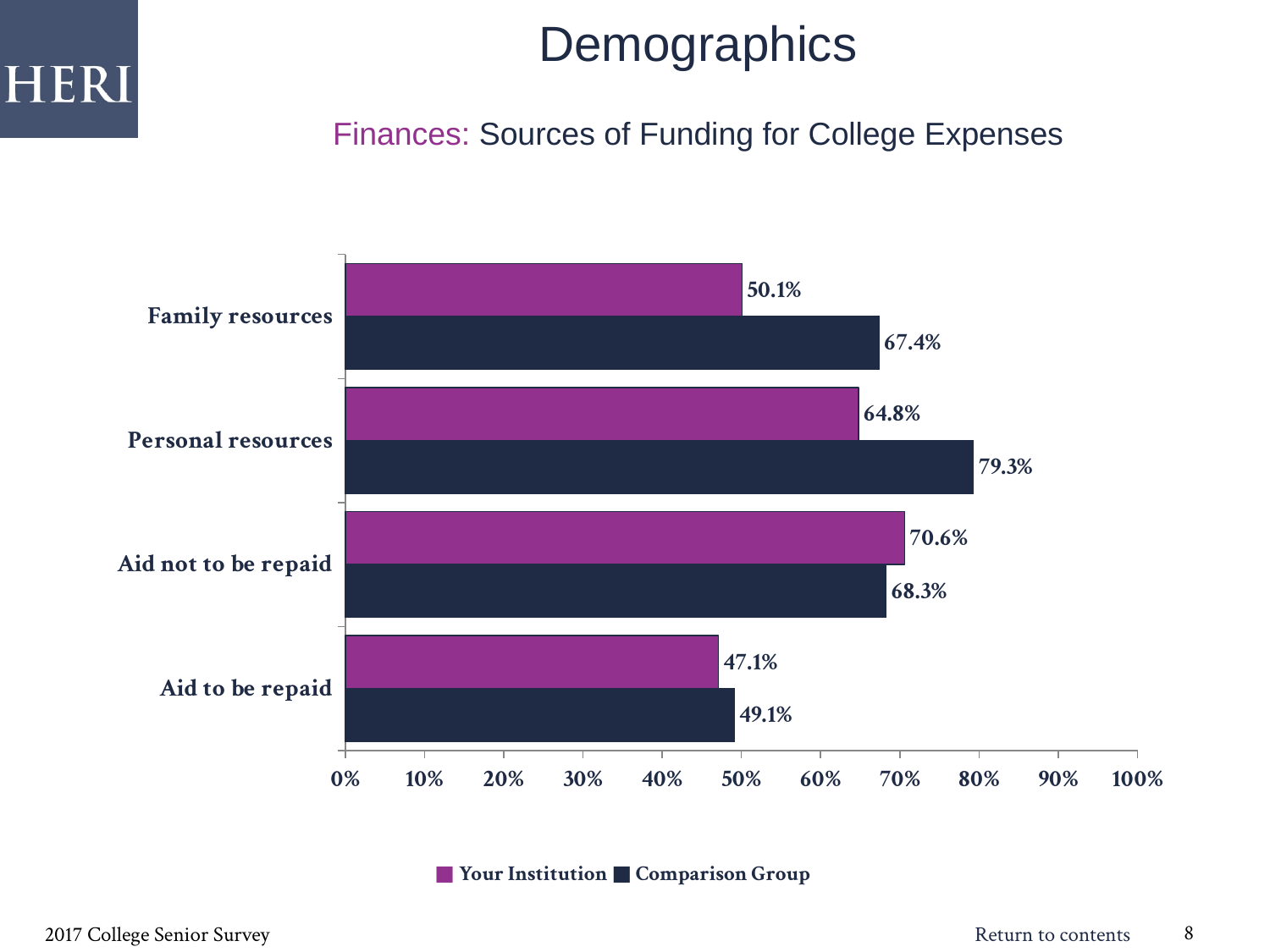

# Demographics Finances: Sources of Funding for College Expenses

### Chart: Sources of Funding for College Expenses

| Category |
|---|

### Chart

| Category | Comparison | Your Institution |
|---|---|---|
| Aid to be repaid | 0.491 | 0.471 |
| Aid not to be repaid | 0.683 | 0.706 |
| Personal resources | 0.793 | 0.6479999999999999 |
| Family resources | 0.6739999999999999 | 0.501 |
■ Your Institution ■ Comparison Group
2017 College Senior Survey
8